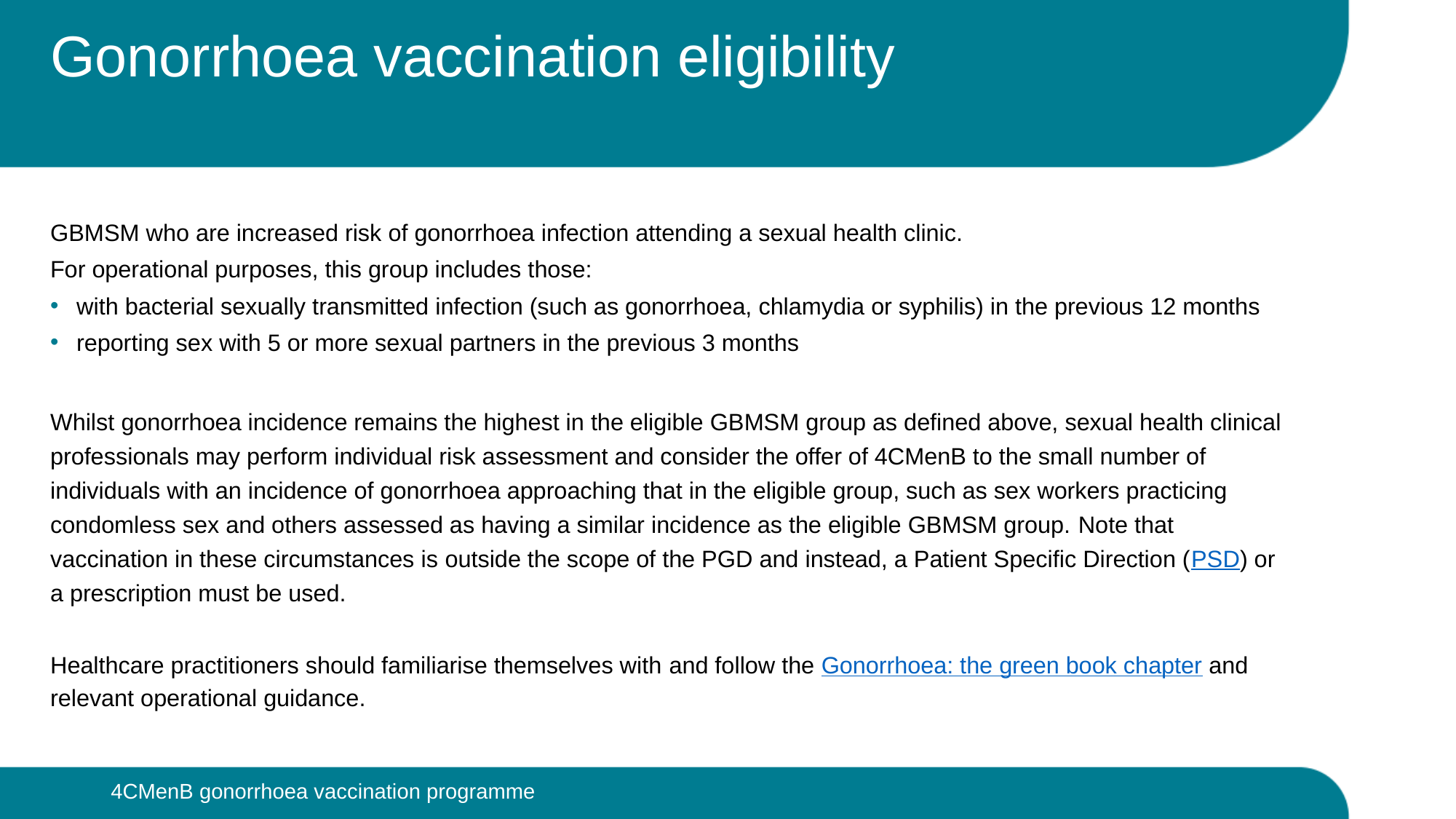

# Gonorrhoea vaccination eligibility
GBMSM who are increased risk of gonorrhoea infection attending a sexual health clinic.
For operational purposes, this group includes those:
with bacterial sexually transmitted infection (such as gonorrhoea, chlamydia or syphilis) in the previous 12 months
reporting sex with 5 or more sexual partners in the previous 3 months

Whilst gonorrhoea incidence remains the highest in the eligible GBMSM group as defined above, sexual health clinical professionals may perform individual risk assessment and consider the offer of 4CMenB to the small number of individuals with an incidence of gonorrhoea approaching that in the eligible group, such as sex workers practicing condomless sex and others assessed as having a similar incidence as the eligible GBMSM group. Note that vaccination in these circumstances is outside the scope of the PGD and instead, a Patient Specific Direction (PSD) or a prescription must be used.

Healthcare practitioners should familiarise themselves with and follow the Gonorrhoea: the green book chapter and relevant operational guidance.

4CMenB gonorrhoea vaccination programme